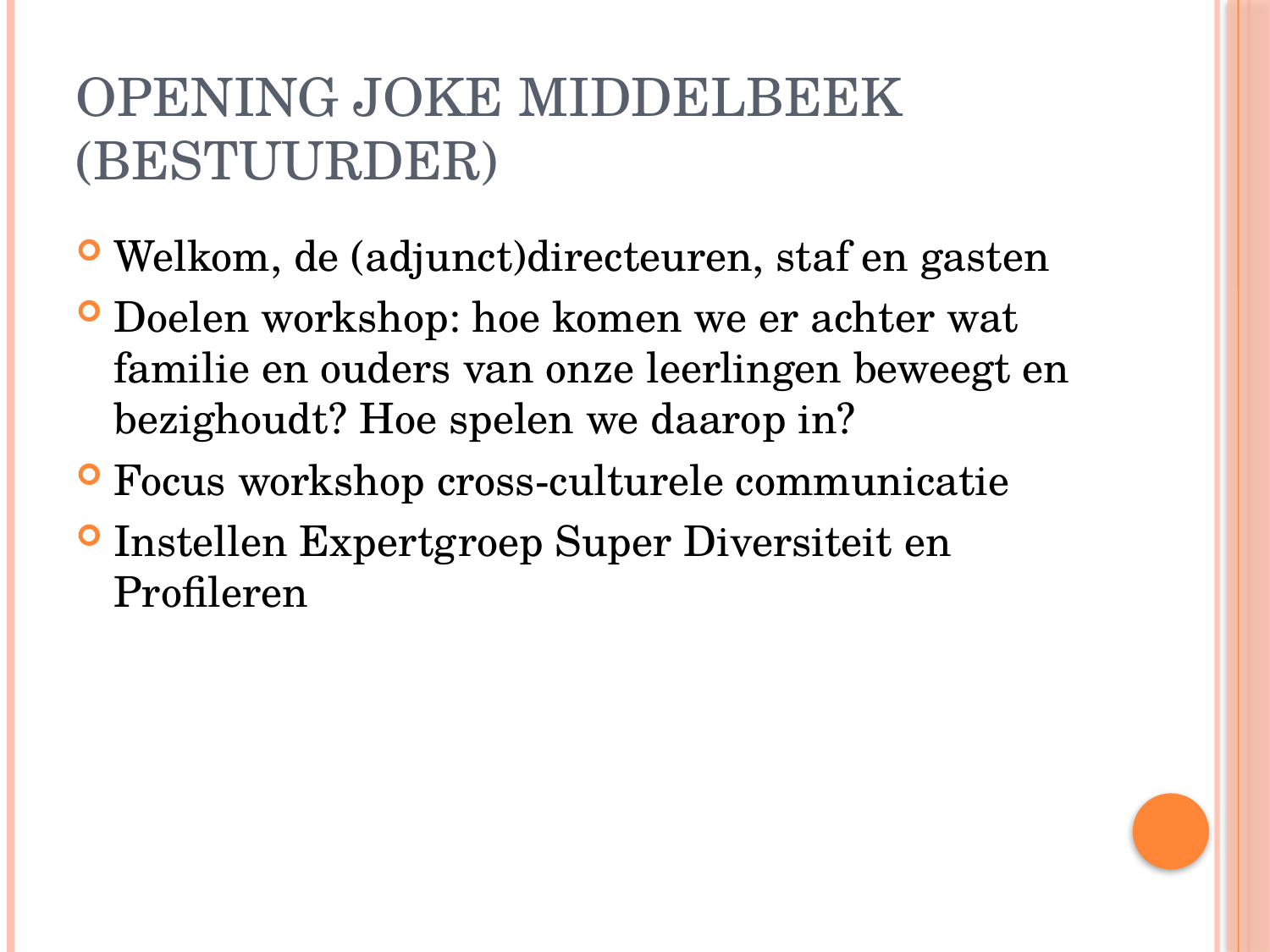

# Opening Joke Middelbeek (bestuurder)
Welkom, de (adjunct)directeuren, staf en gasten
Doelen workshop: hoe komen we er achter wat familie en ouders van onze leerlingen beweegt en bezighoudt? Hoe spelen we daarop in?
Focus workshop cross-culturele communicatie
Instellen Expertgroep Super Diversiteit en Profileren